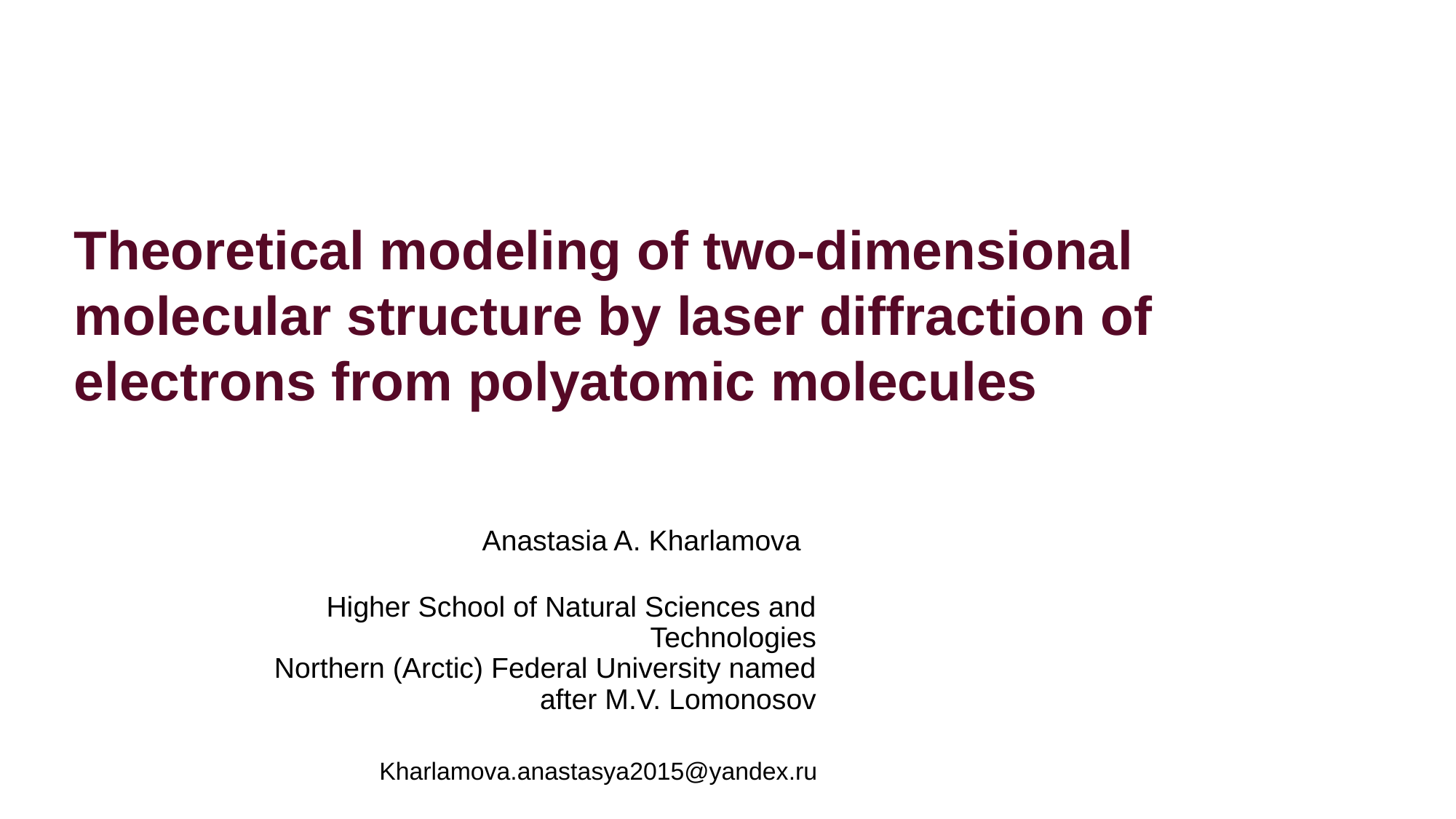

Theoretical modeling of two-dimensional molecular structure by laser diffraction of electrons from polyatomic molecules

Anastasia A. Kharlamova
Higher School of Natural Sciences and Technologies
Northern (Arctic) Federal University named after M.V. Lomonosov

Kharlamova.anastasya2015@yandex.ru